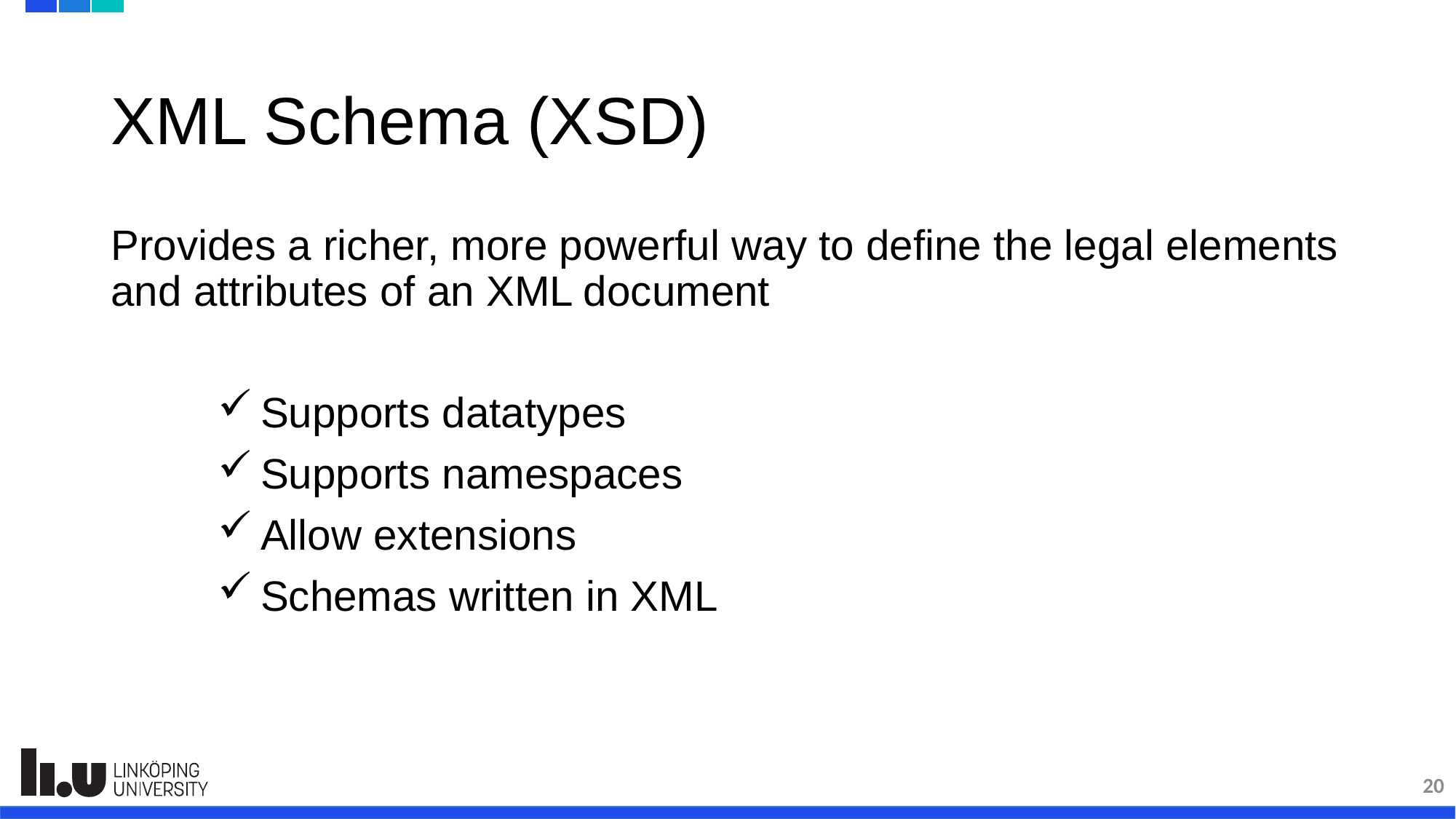

# XML Schema (XSD)
Provides a richer, more powerful way to define the legal elements and attributes of an XML document

Supports datatypes
Supports namespaces
Allow extensions
Schemas written in XML

20